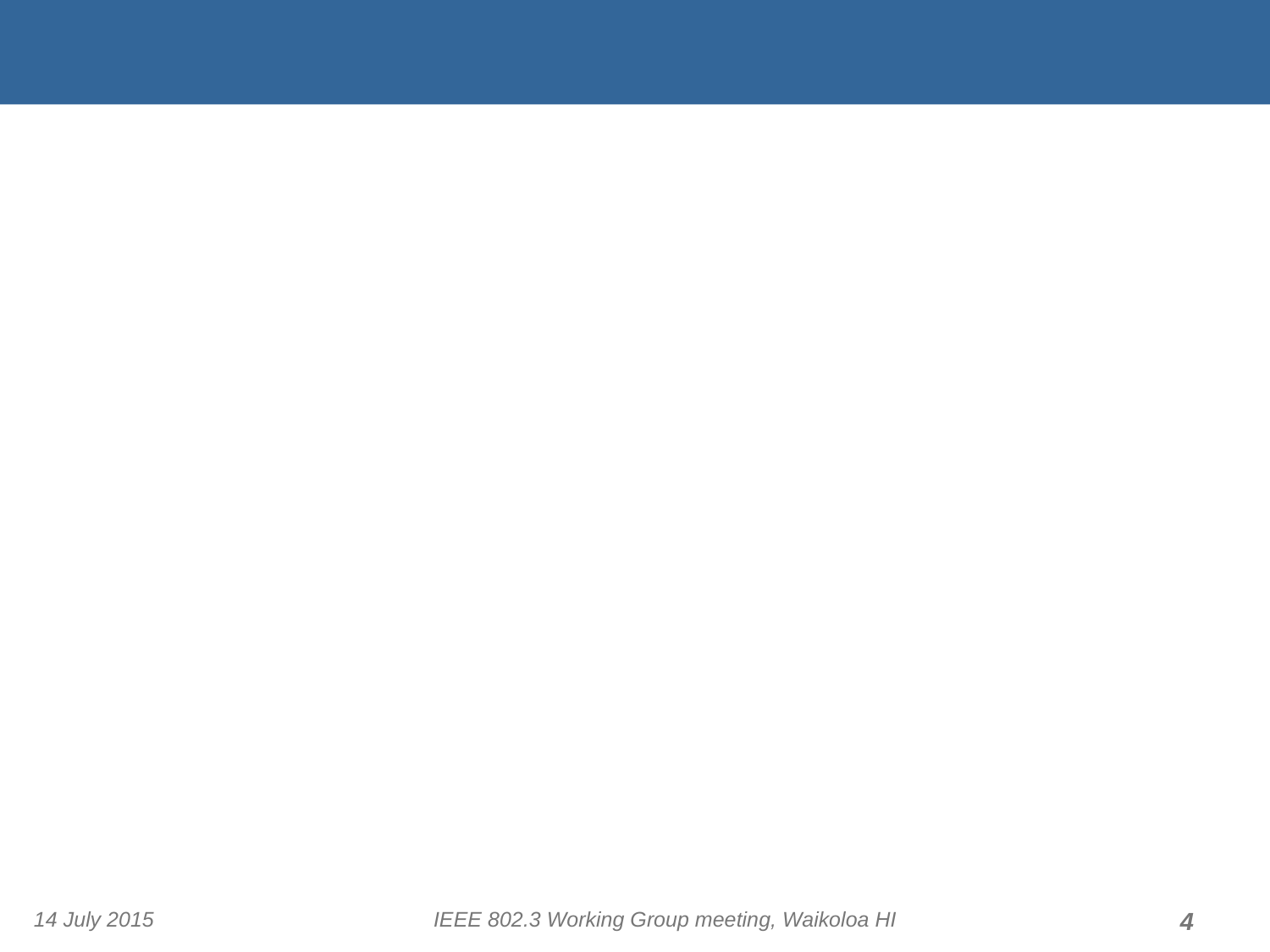

#

14 July 2015
IEEE 802.3 Working Group meeting, Waikoloa HI
4